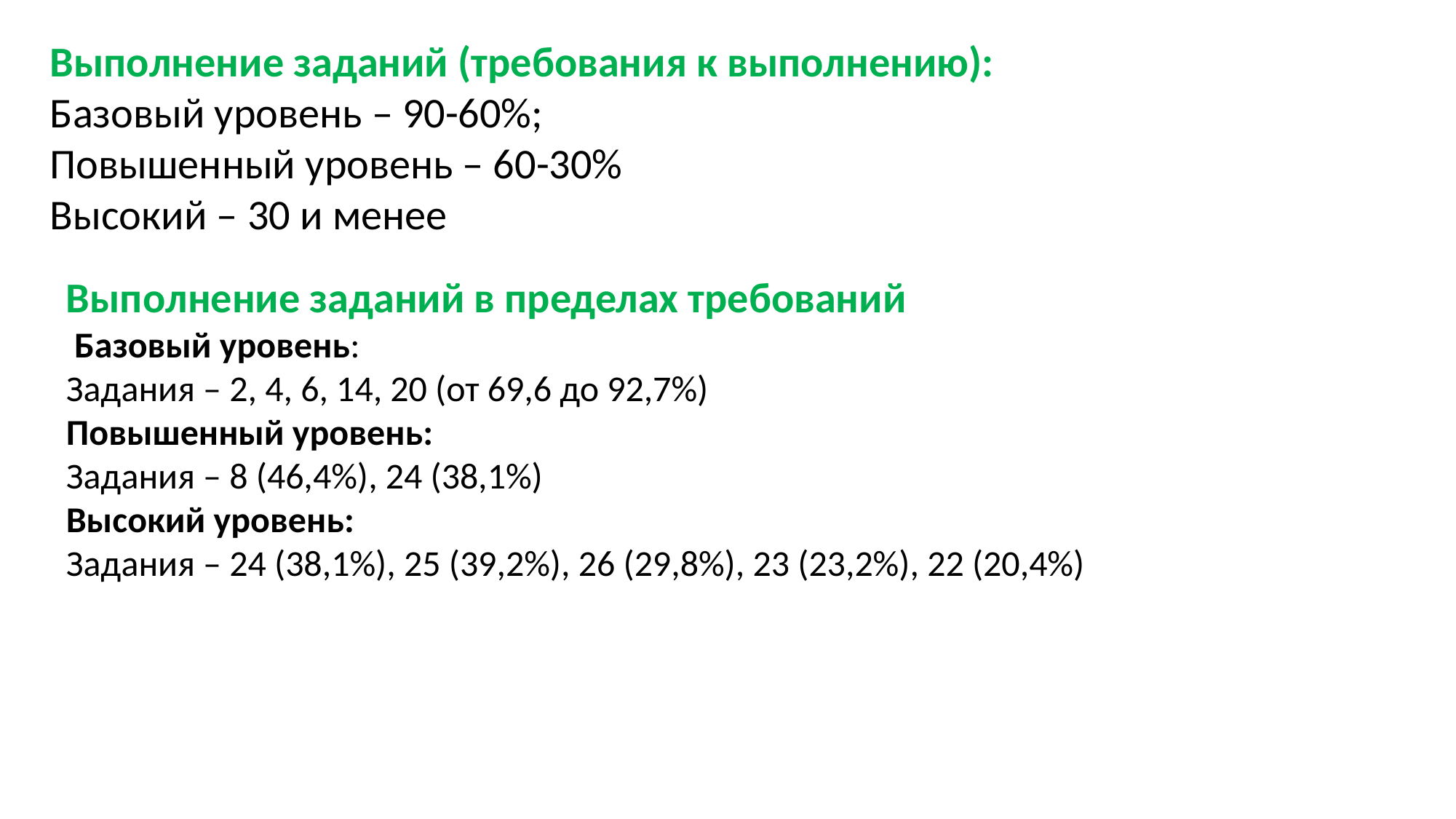

Выполнение заданий (требования к выполнению):
Базовый уровень – 90-60%;
Повышенный уровень – 60-30%
Высокий – 30 и менее
Выполнение заданий в пределах требований
 Базовый уровень:
Задания – 2, 4, 6, 14, 20 (от 69,6 до 92,7%)
Повышенный уровень:
Задания – 8 (46,4%), 24 (38,1%)
Высокий уровень:
Задания – 24 (38,1%), 25 (39,2%), 26 (29,8%), 23 (23,2%), 22 (20,4%)